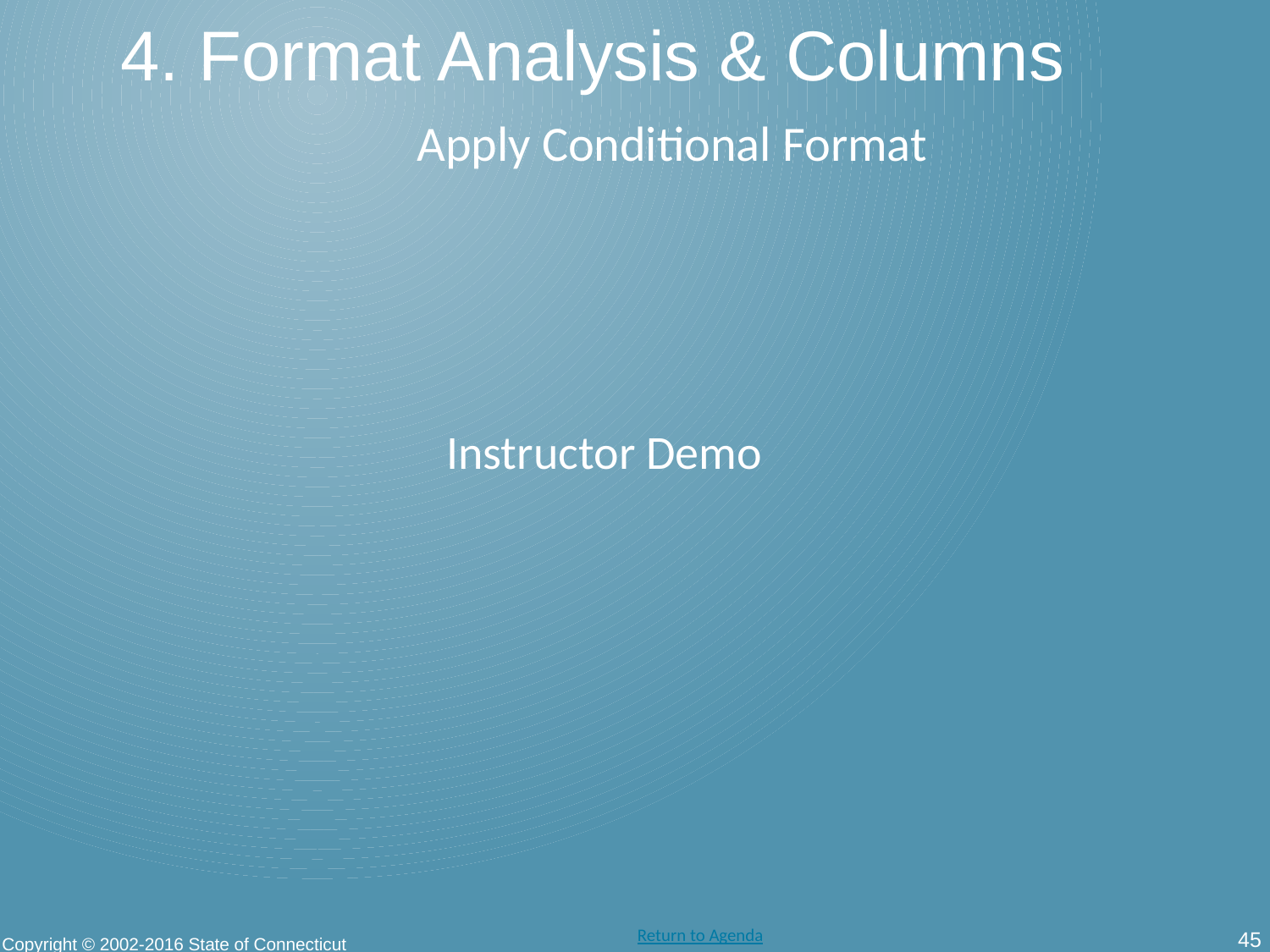

# 4. Format Analysis & Columns
Apply Conditional Format

Instructor Demo
45
Copyright © 2002-2016 State of Connecticut